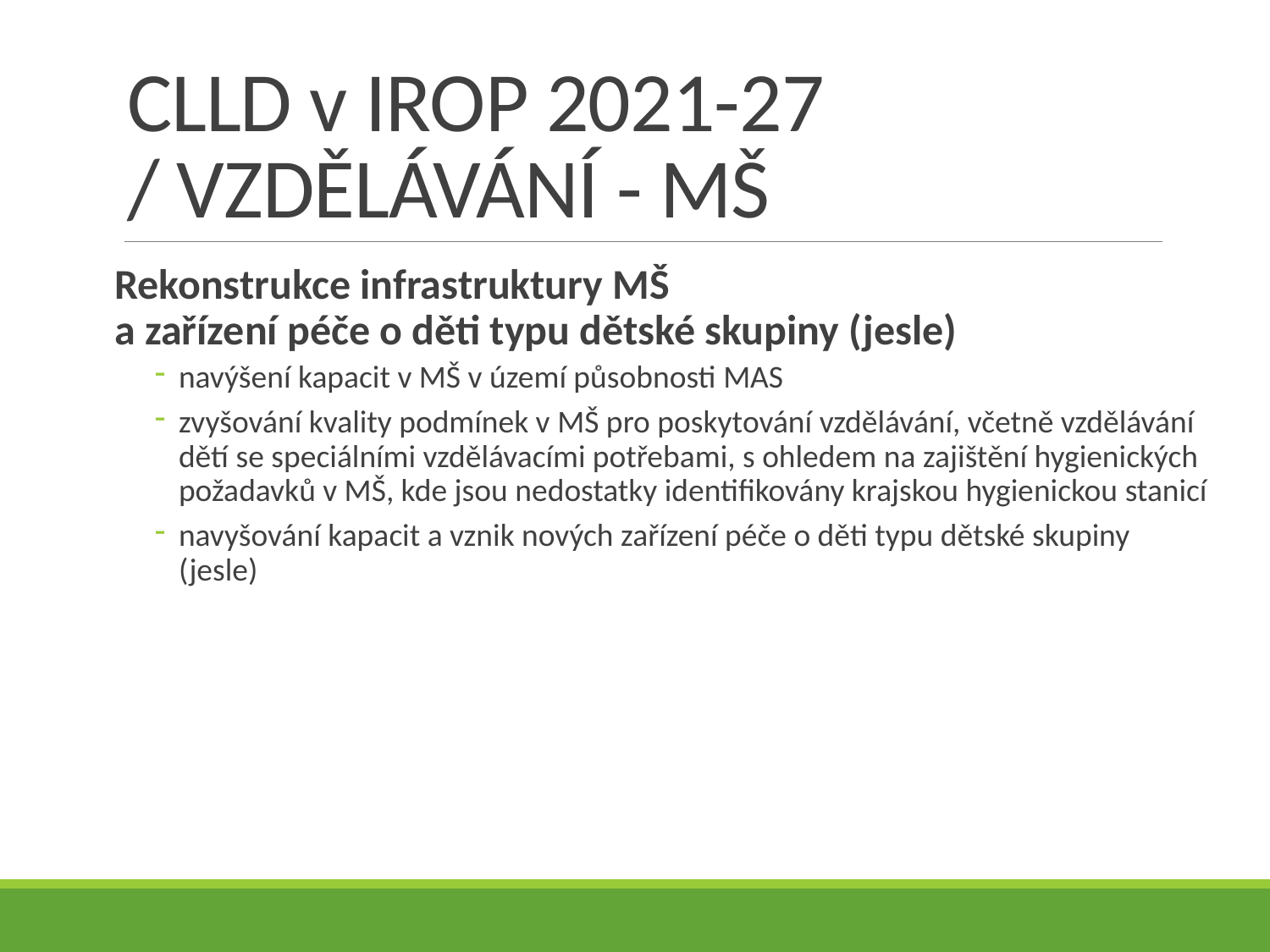

# CLLD v IROP 2021-27 / VZDĚLÁVÁNÍ - MŠ
Rekonstrukce infrastruktury MŠ
a zařízení péče o děti typu dětské skupiny (jesle)
navýšení kapacit v MŠ v území působnosti MAS
zvyšování kvality podmínek v MŠ pro poskytování vzdělávání, včetně vzdělávání dětí se speciálními vzdělávacími potřebami, s ohledem na zajištění hygienických požadavků v MŠ, kde jsou nedostatky identifikovány krajskou hygienickou stanicí
navyšování kapacit a vznik nových zařízení péče o děti typu dětské skupiny (jesle)